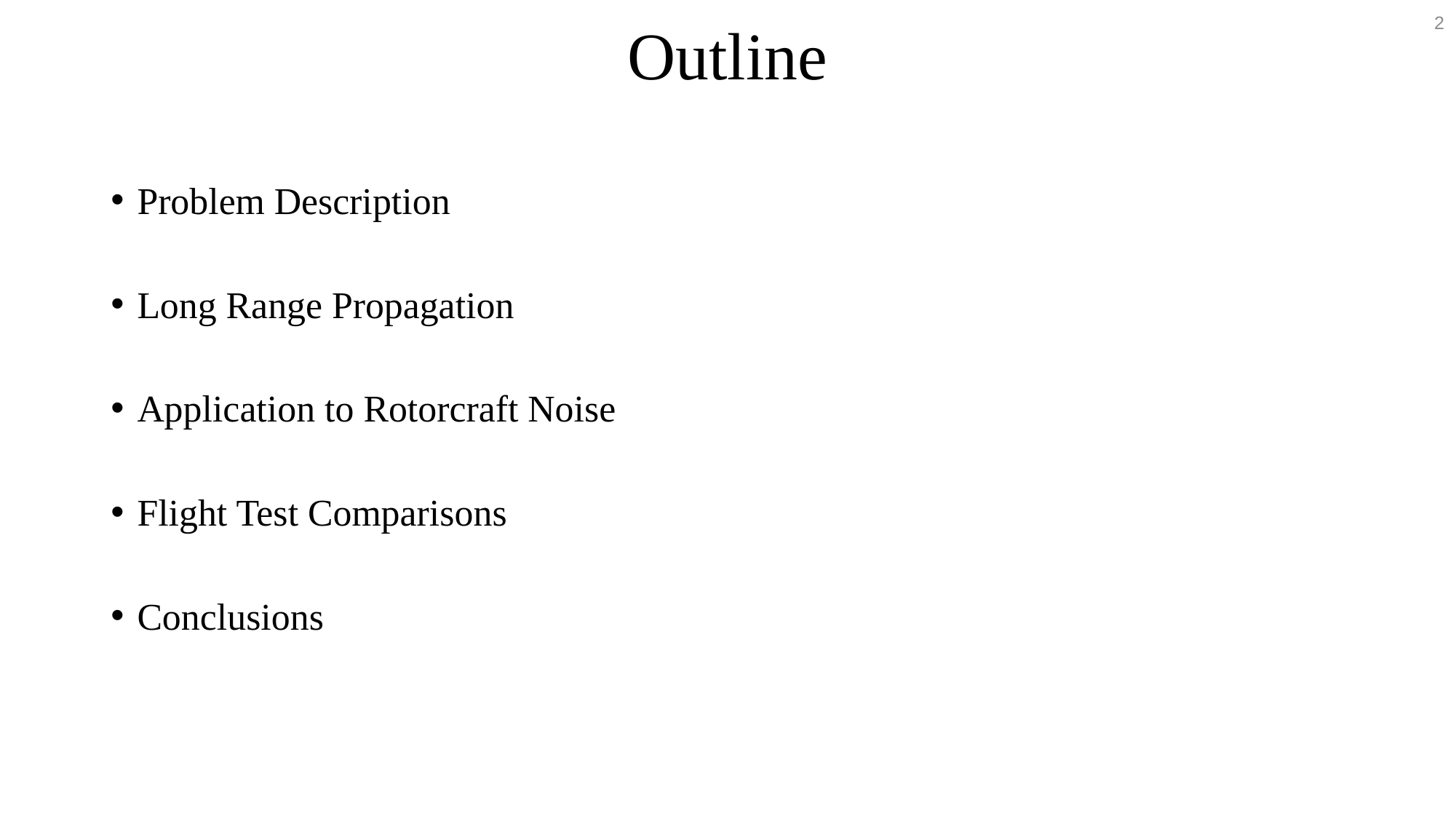

2
# Outline
Problem Description
Long Range Propagation
Application to Rotorcraft Noise
Flight Test Comparisons
Conclusions